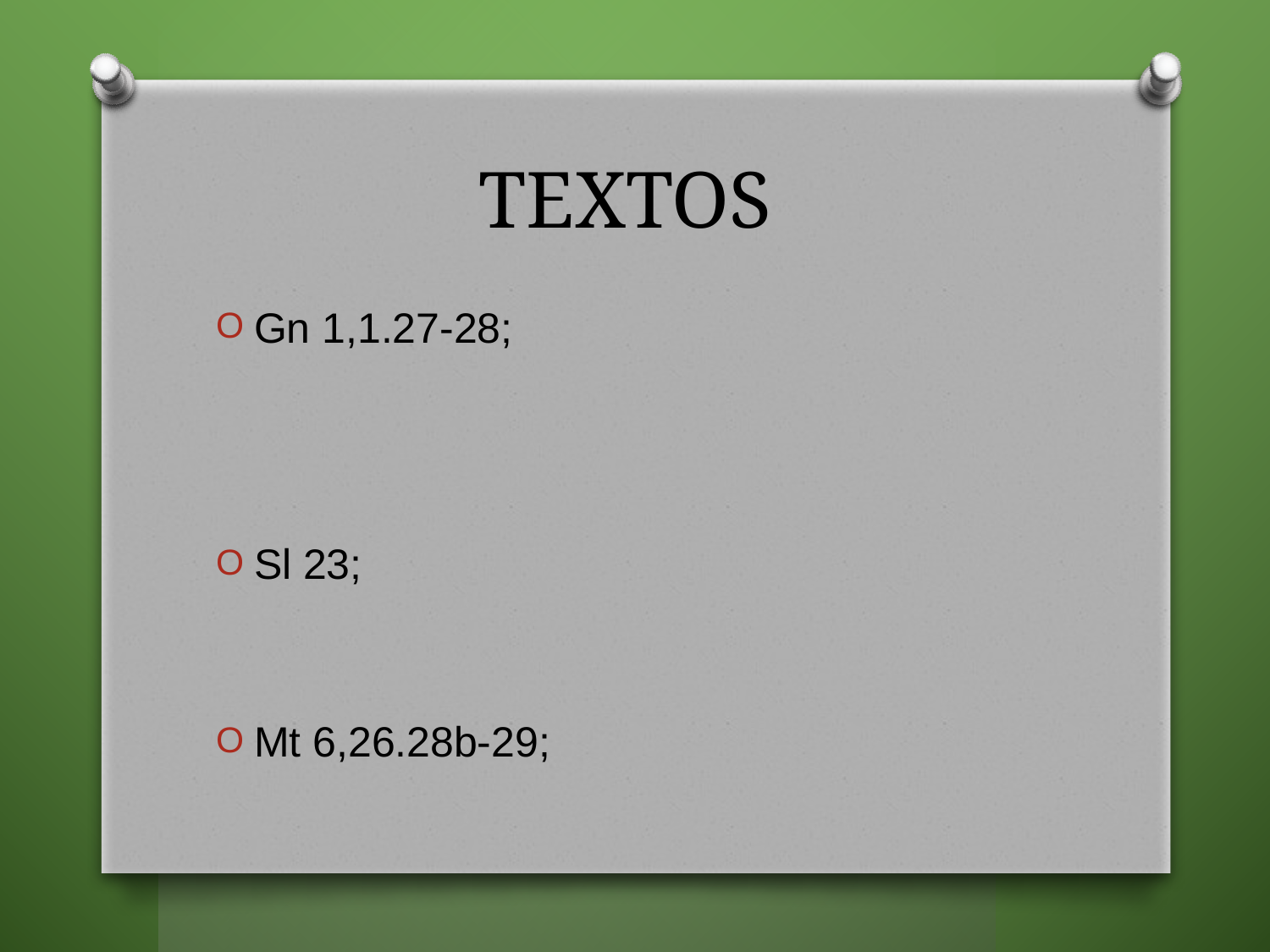

# TEXTOS
Gn 1,1.27-28;

Sl 23;

Mt 6,26.28b-29;